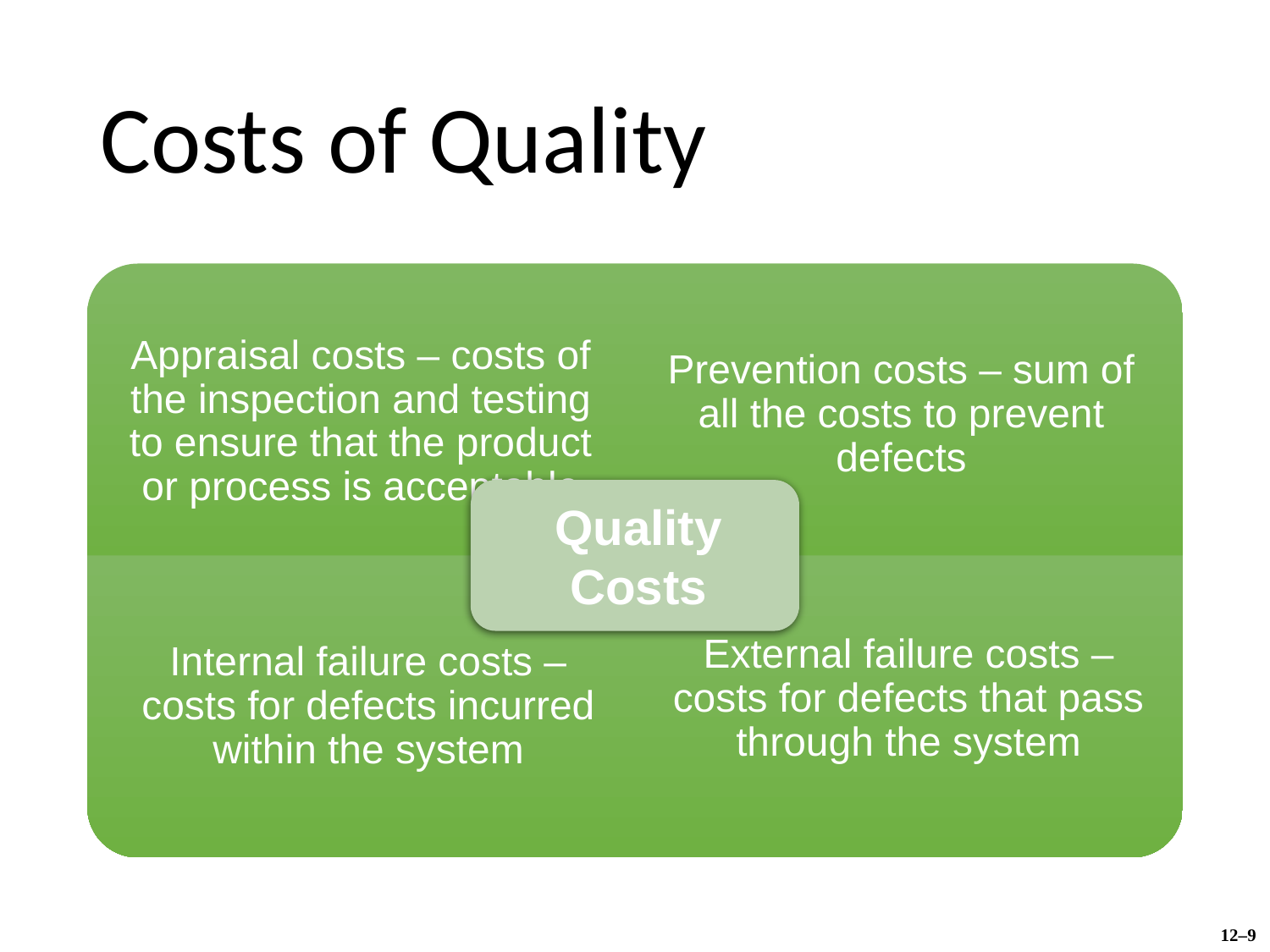

# Costs of Quality
Appraisal costs – costs of the inspection and testing to ensure that the product or process is acceptable
Prevention costs – sum of all the costs to prevent defects
Internal failure costs – costs for defects incurred within the system
External failure costs – costs for defects that pass through the system
Quality Costs